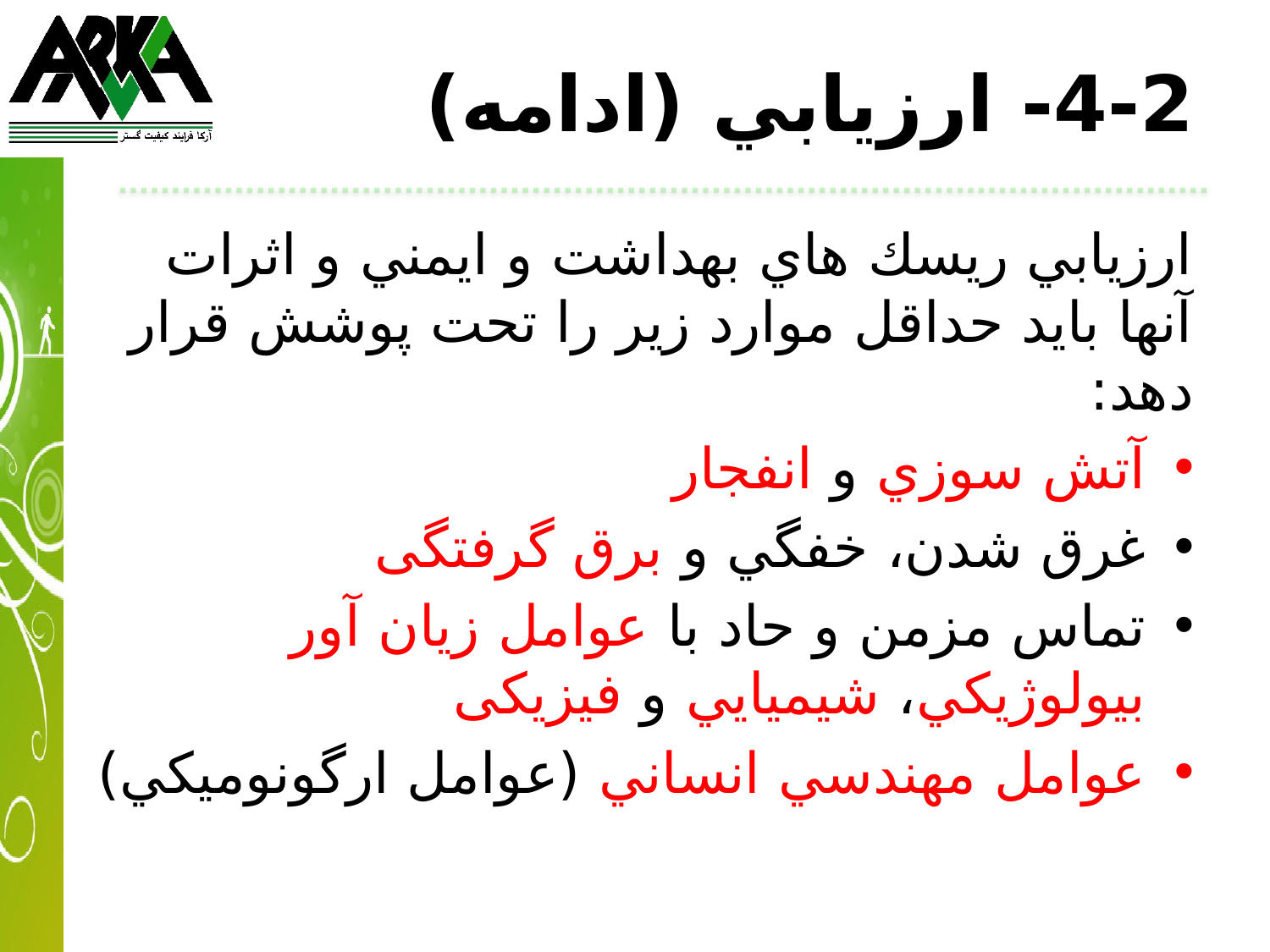

# 4-2- ارزيابي (ادامه)
ارزيابي ريسك هاي بهداشت و ايمني و اثرات آنها بايد حداقل موارد زير را تحت پوشش قرار دهد:
آتش سوزي و انفجار
غرق شدن، خفگي و برق گرفتگی
تماس مزمن و حاد با عوامل زيان آور بيولوژيكي، شيميايي و فیزیکی
عوامل مهندسي انساني (عوامل ارگونوميكي)